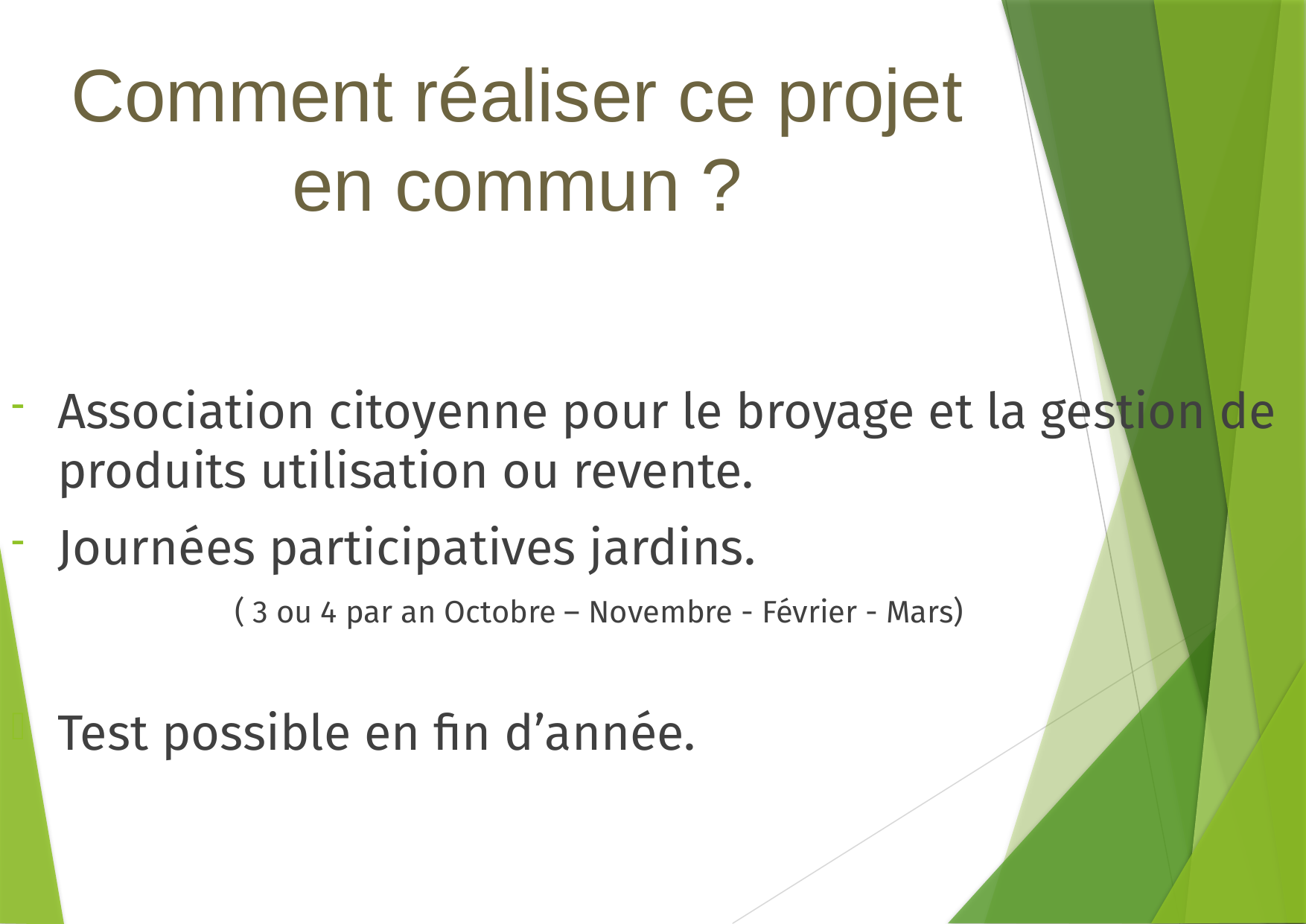

# Comment réaliser ce projet en commun ?
Association citoyenne pour le broyage et la gestion de produits utilisation ou revente.
Journées participatives jardins.
		( 3 ou 4 par an Octobre – Novembre - Février - Mars)

Test possible en fin d’année.